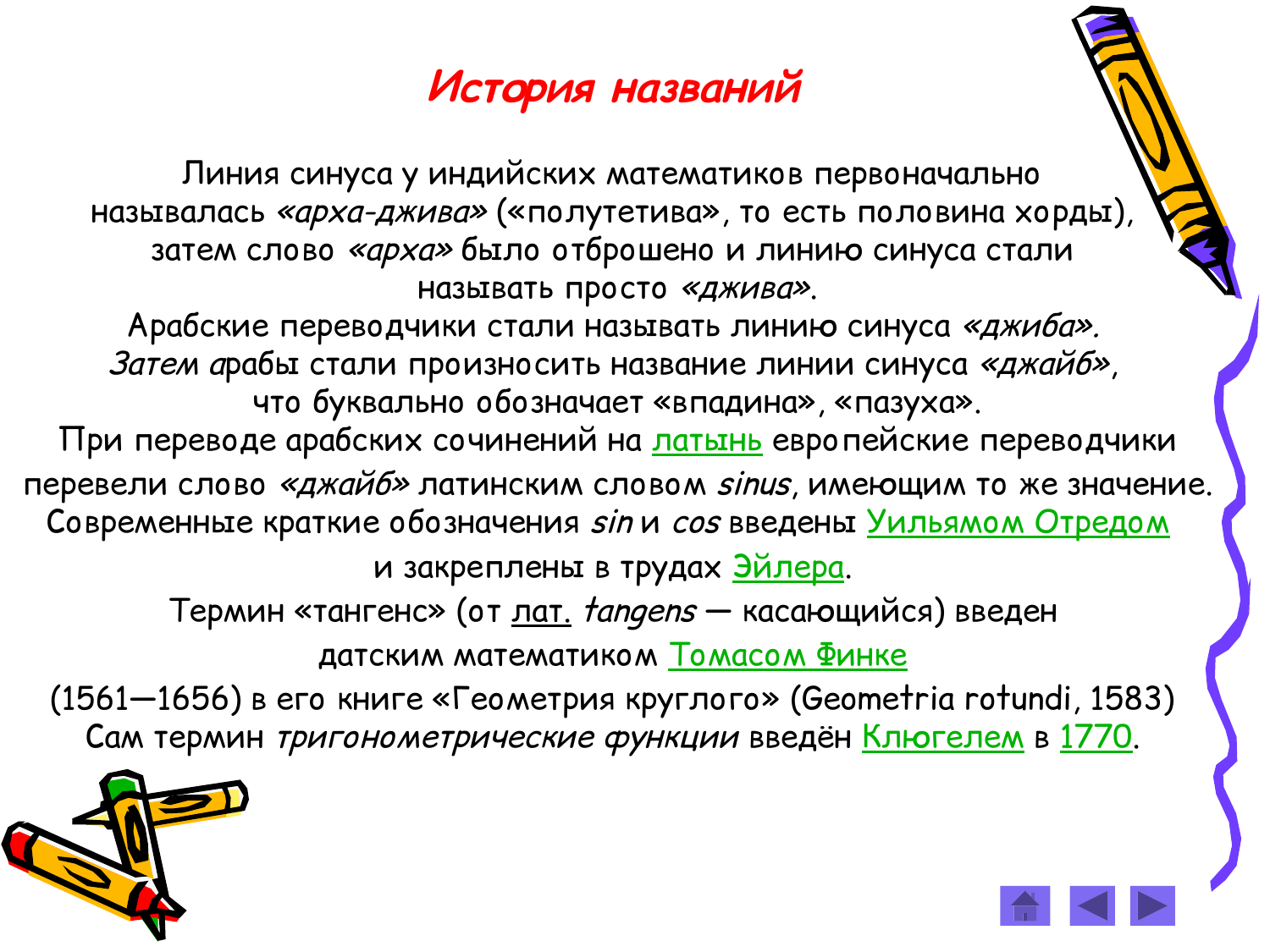

История названий

Линия синуса у индийских математиков первоначально
 называлась «арха-джива» («полутетива», то есть половина хорды),
затем слово «арха» было отброшено и линию синуса стали
 называть просто «джива».
Арабские переводчики стали называть линию синуса «джиба».
Затем арабы стали произносить название линии синуса «джайб»,
 что буквально обозначает «впадина», «пазуха».
 При переводе арабских сочинений на латынь европейские переводчики
 перевели слово «джайб» латинским словом sinus, имеющим то же значение.
Современные краткие обозначения sin и cos введены Уильямом Отредом
и закреплены в трудах Эйлера.
Термин «тангенс» (от лат. tangens — касающийся) введен
 датским математиком Томасом Финке
(1561—1656) в его книге «Геометрия круглого» (Geometria rotundi, 1583)
Сам термин тригонометрические функции введён Клюгелем в 1770.